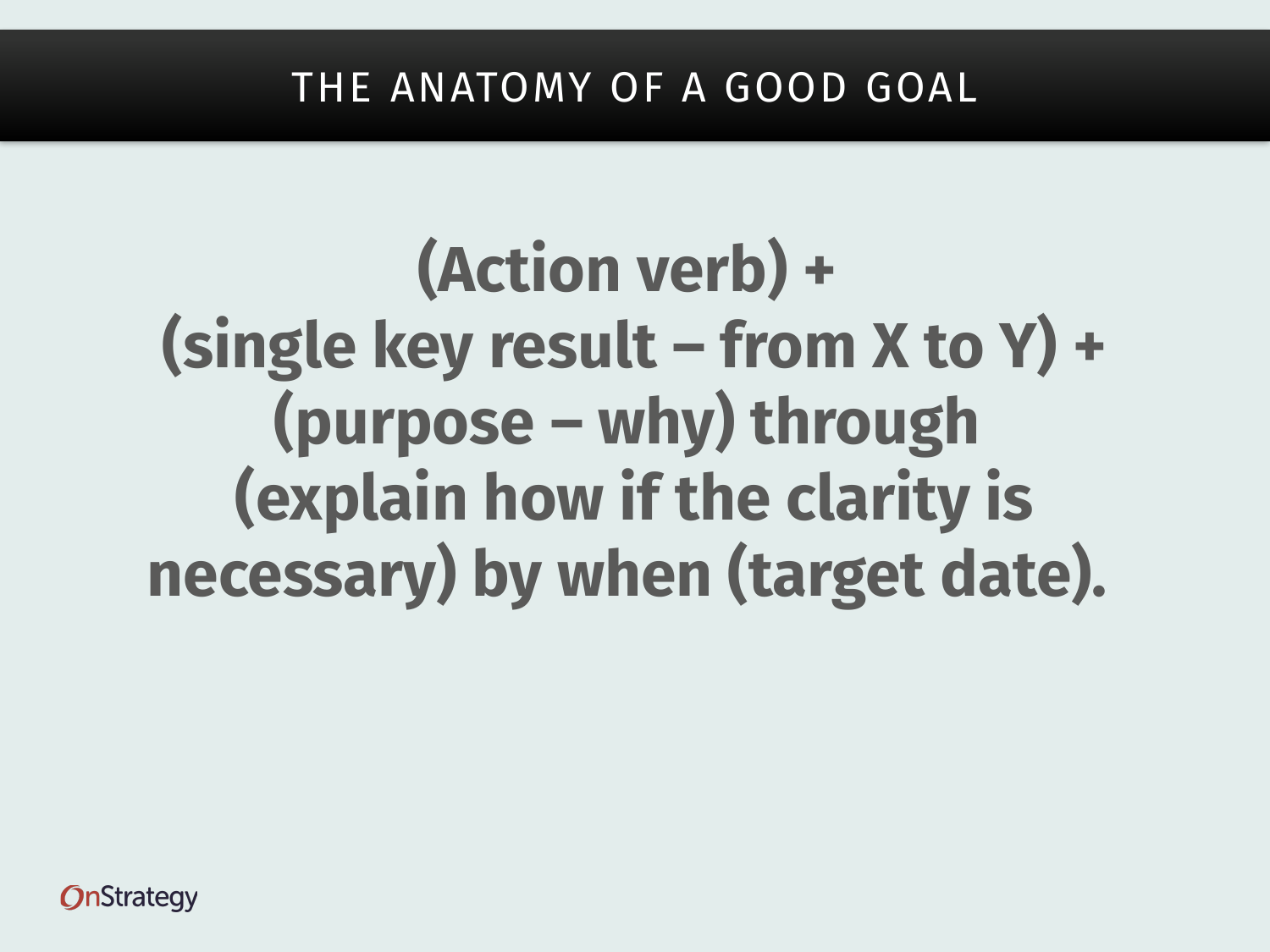

# The Anatomy of a Good Goal

(Action verb) +
(single key result – from X to Y) + (purpose – why) through
(explain how if the clarity is necessary) by when (target date).